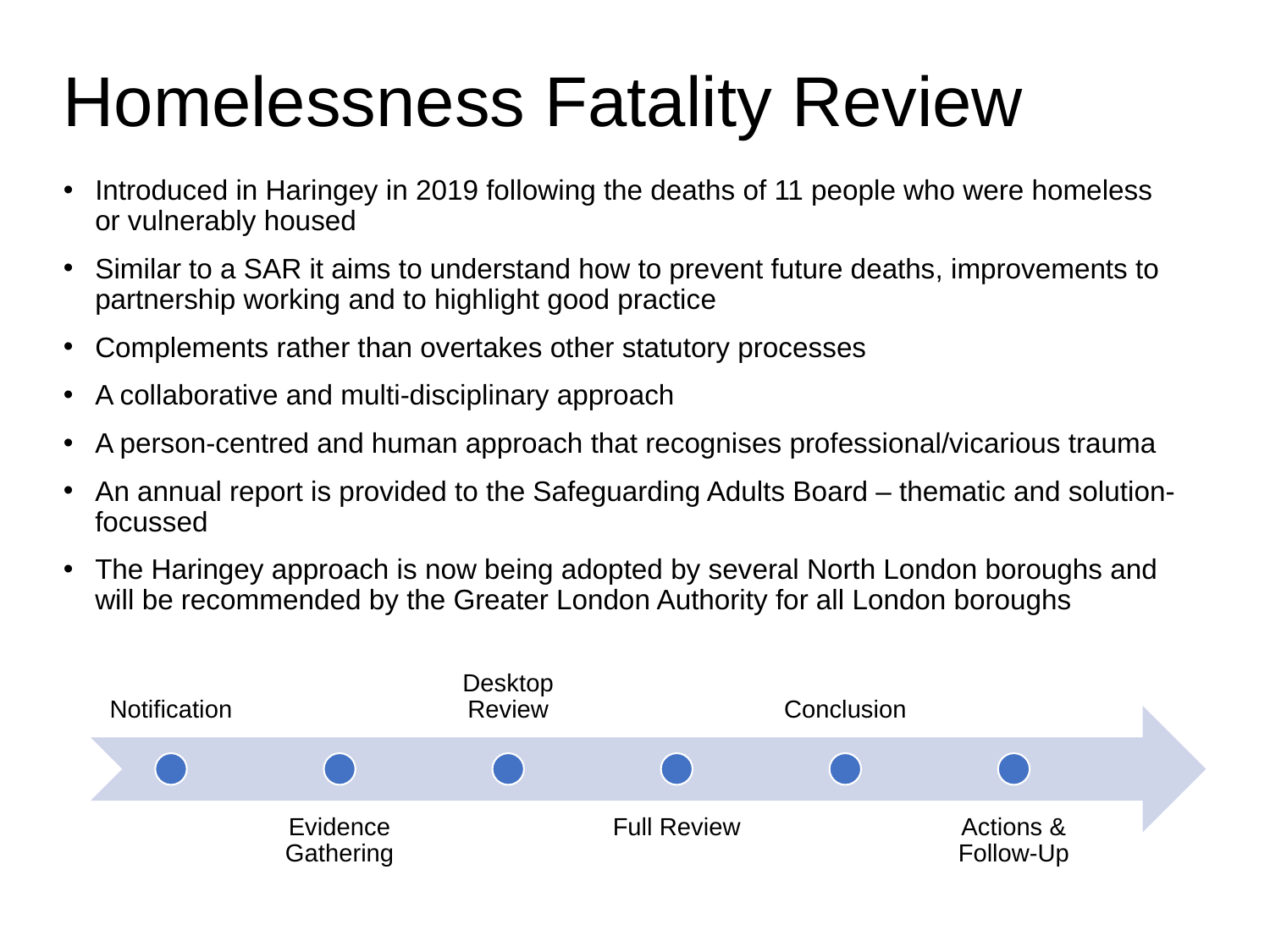

# Homelessness Fatality Review
Introduced in Haringey in 2019 following the deaths of 11 people who were homeless or vulnerably housed
Similar to a SAR it aims to understand how to prevent future deaths, improvements to partnership working and to highlight good practice
Complements rather than overtakes other statutory processes
A collaborative and multi-disciplinary approach
A person-centred and human approach that recognises professional/vicarious trauma
An annual report is provided to the Safeguarding Adults Board – thematic and solution-focussed
The Haringey approach is now being adopted by several North London boroughs and will be recommended by the Greater London Authority for all London boroughs

Notification
Evidence Gathering
Desktop Review
Full Review
Conclusion
Actions & Follow-Up